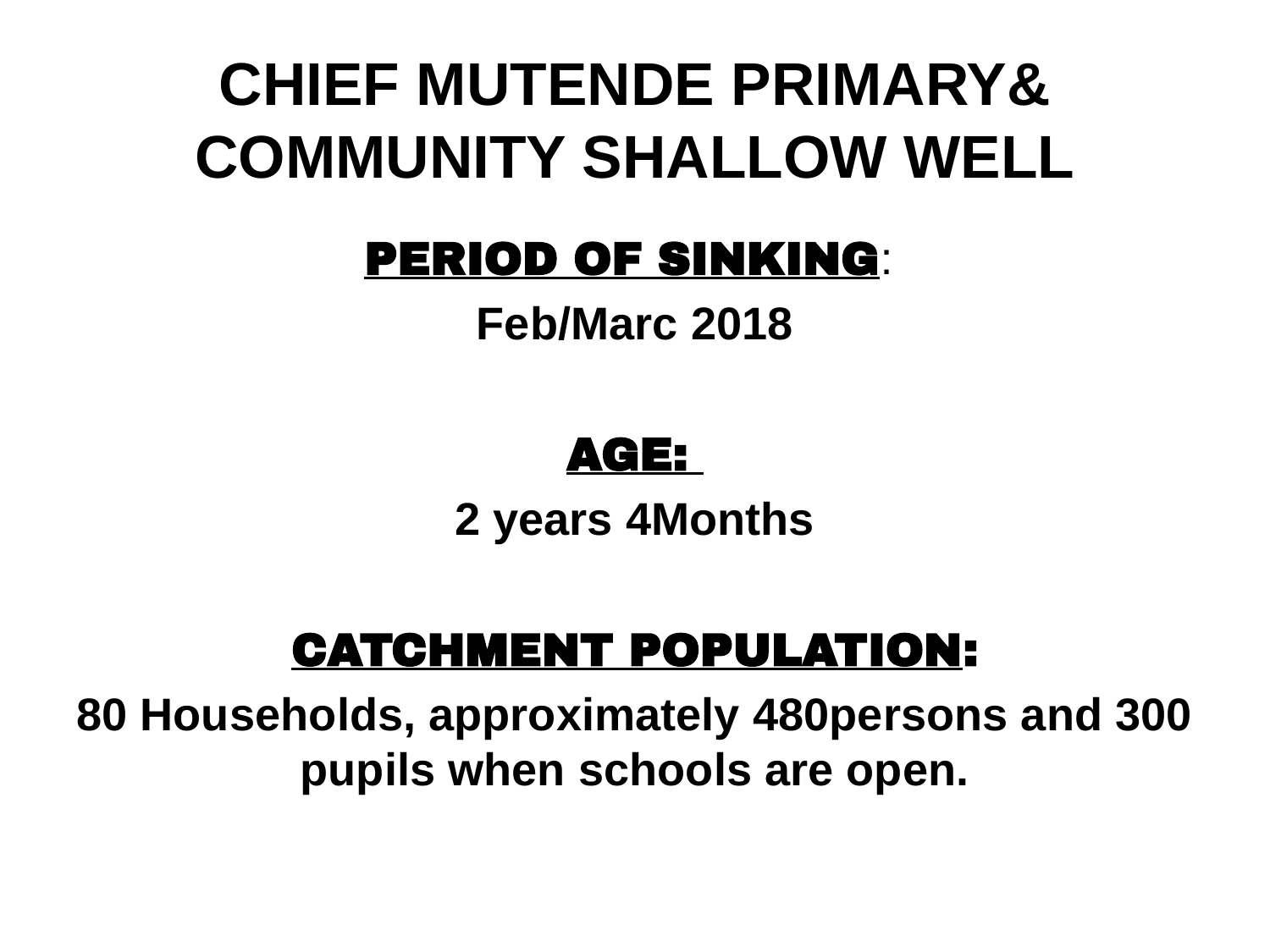

# CHIEF MUTENDE PRIMARY& COMMUNITY SHALLOW WELL
PERIOD OF SINKING:
Feb/Marc 2018

AGE:
2 years 4Months

CATCHMENT POPULATION:
80 Households, approximately 480persons and 300 pupils when schools are open.